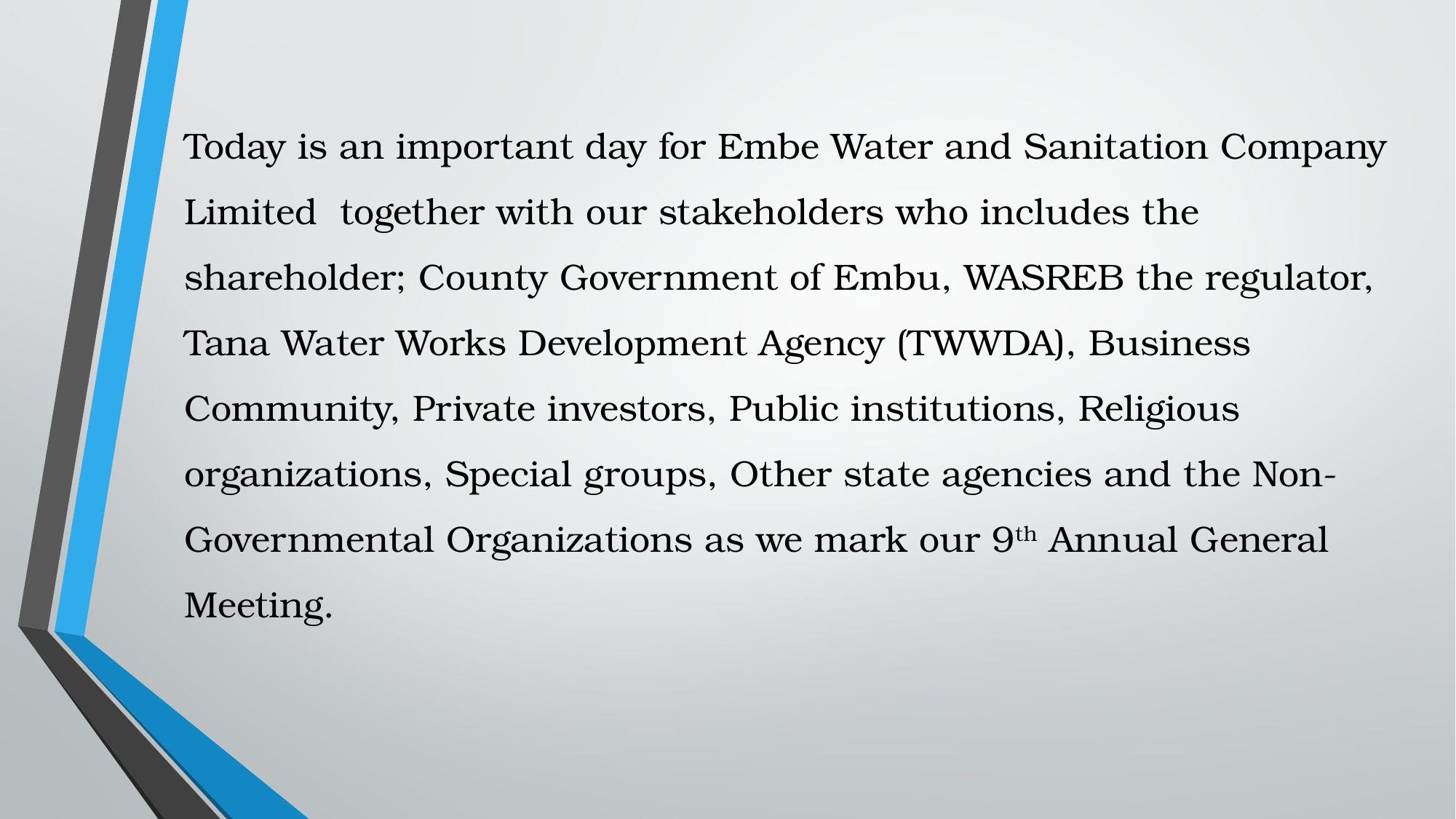

Today is an important day for Embe Water and Sanitation Company Limited  together with our stakeholders who includes the shareholder; County Government of Embu, WASREB the regulator, Tana Water Works Development Agency (TWWDA), Business Community, Private investors, Public institutions, Religious organizations, Special groups, Other state agencies and the Non-Governmental Organizations as we mark our 9th Annual General Meeting.